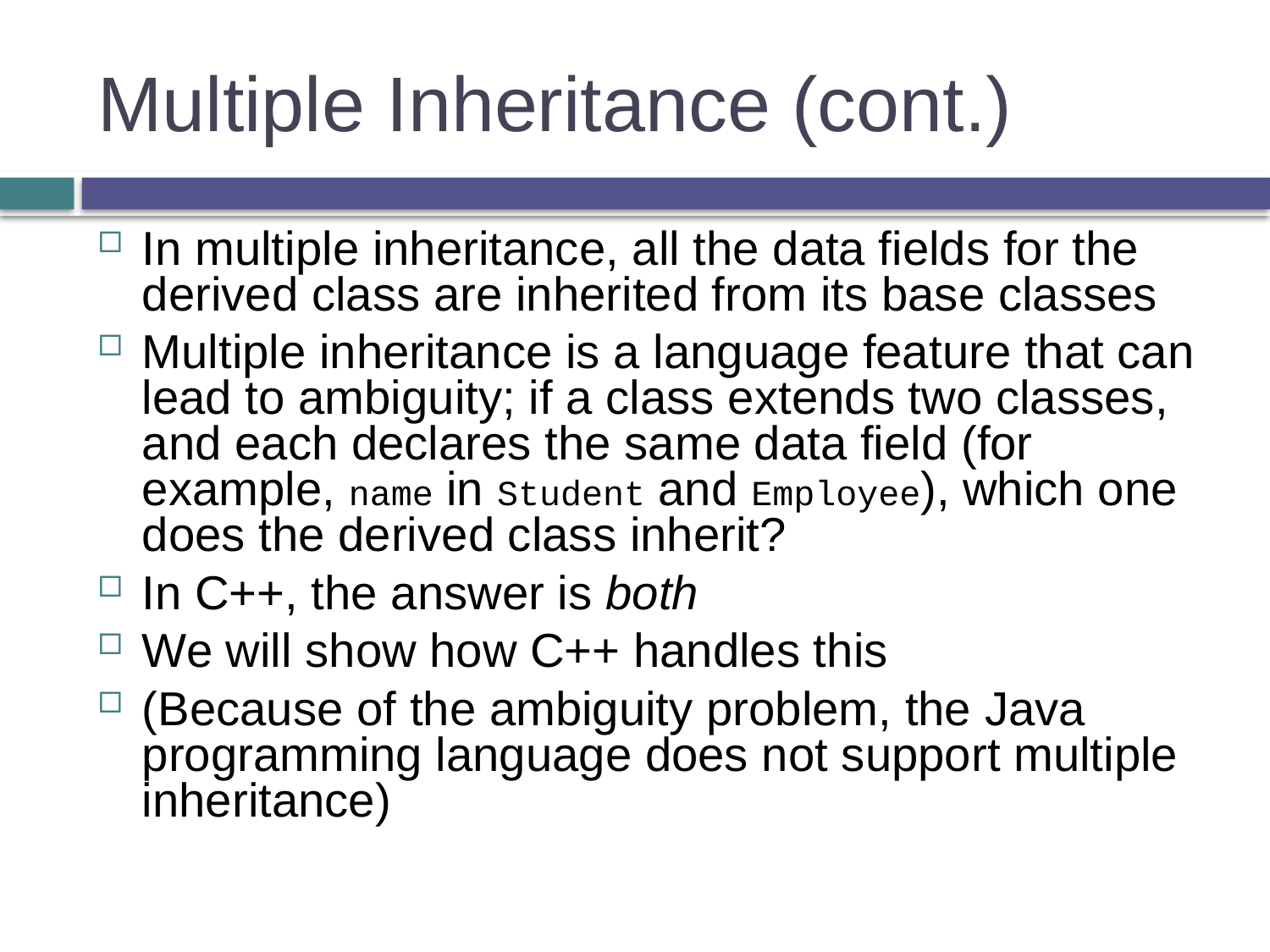

# Multiple Inheritance (cont.)
In multiple inheritance, all the data fields for the derived class are inherited from its base classes
Multiple inheritance is a language feature that can lead to ambiguity; if a class extends two classes, and each declares the same data field (for example, name in Student and Employee), which one does the derived class inherit?
In C++, the answer is both
We will show how C++ handles this
(Because of the ambiguity problem, the Java programming language does not support multiple inheritance)